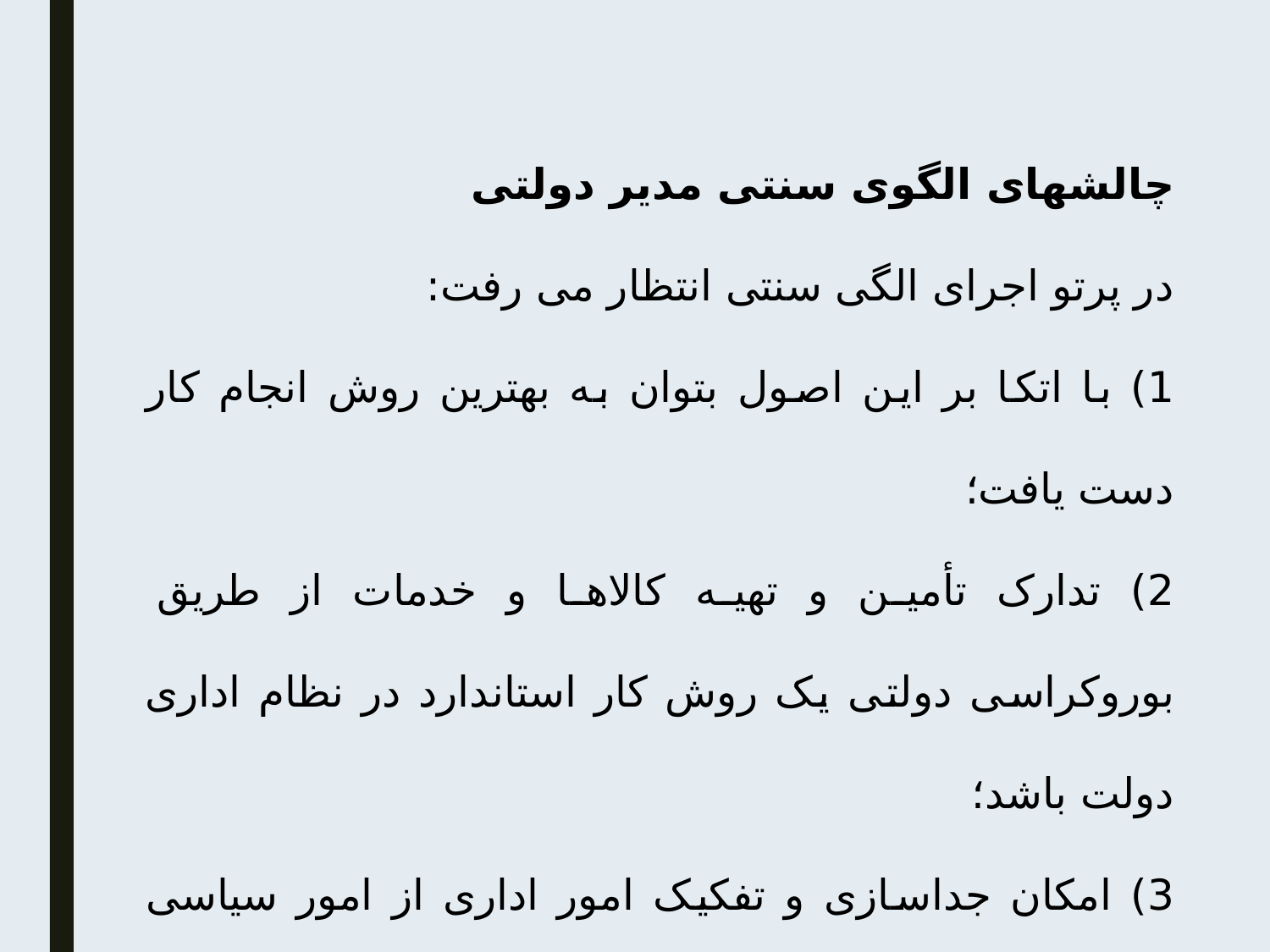

چالشهای الگوی سنتی مدیر دولتی
در پرتو اجرای الگی سنتی انتظار می رفت:
1) با اتکا بر این اصول بتوان به بهترین روش انجام کار دست یافت؛
2) تدارک تأمین و تهیه کالاها و خدمات از طریق بوروکراسی دولتی یک روش کار استاندارد در نظام اداری دولت باشد؛
3) امکان جداسازی و تفکیک امور اداری از امور سیاسی فراهم شود. (دهقانی، 1379)